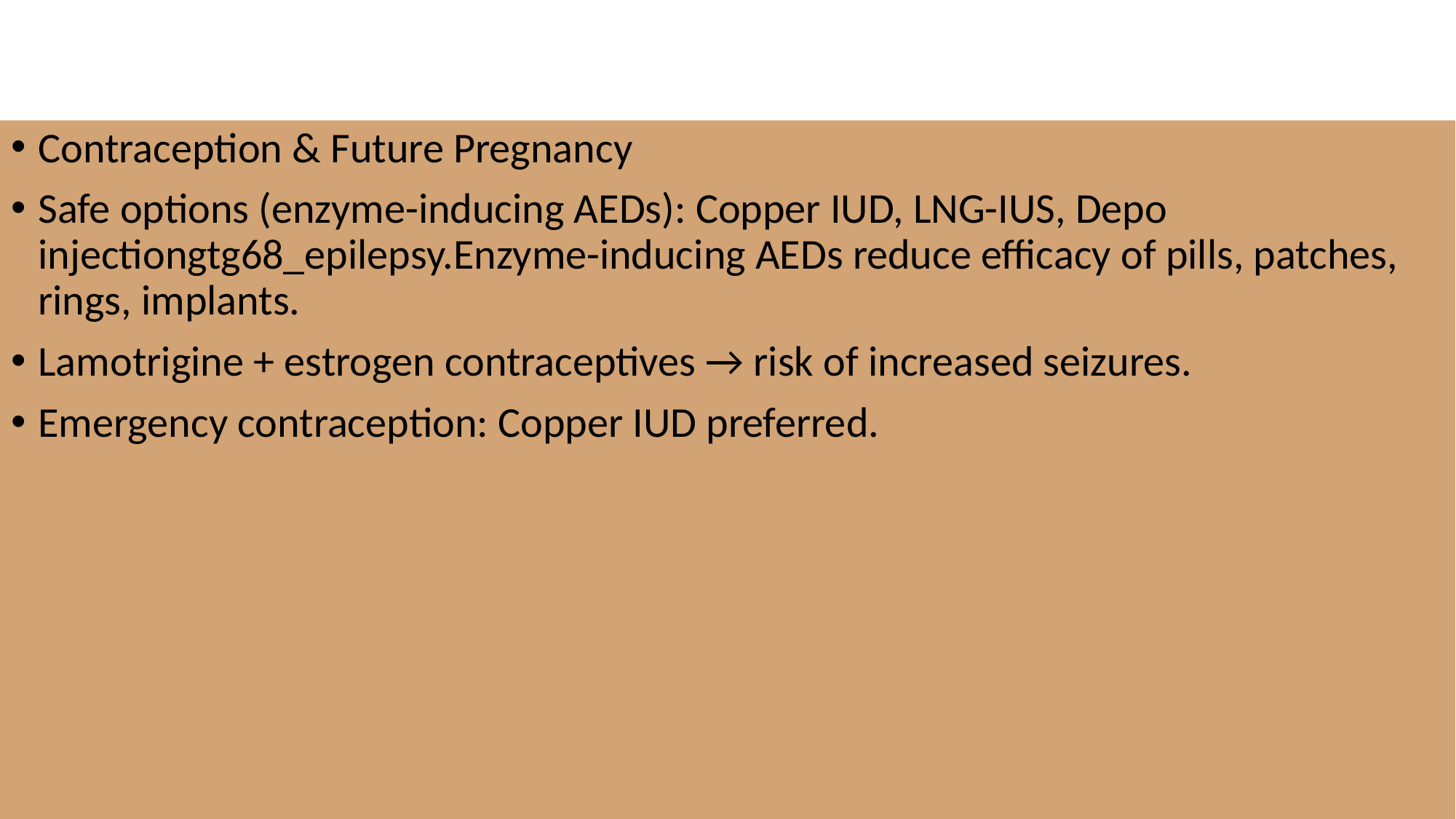

#
Contraception & Future Pregnancy
Safe options (enzyme-inducing AEDs): Copper IUD, LNG-IUS, Depo injectiongtg68_epilepsy.Enzyme-inducing AEDs reduce efficacy of pills, patches, rings, implants.
Lamotrigine + estrogen contraceptives → risk of increased seizures.
Emergency contraception: Copper IUD preferred.